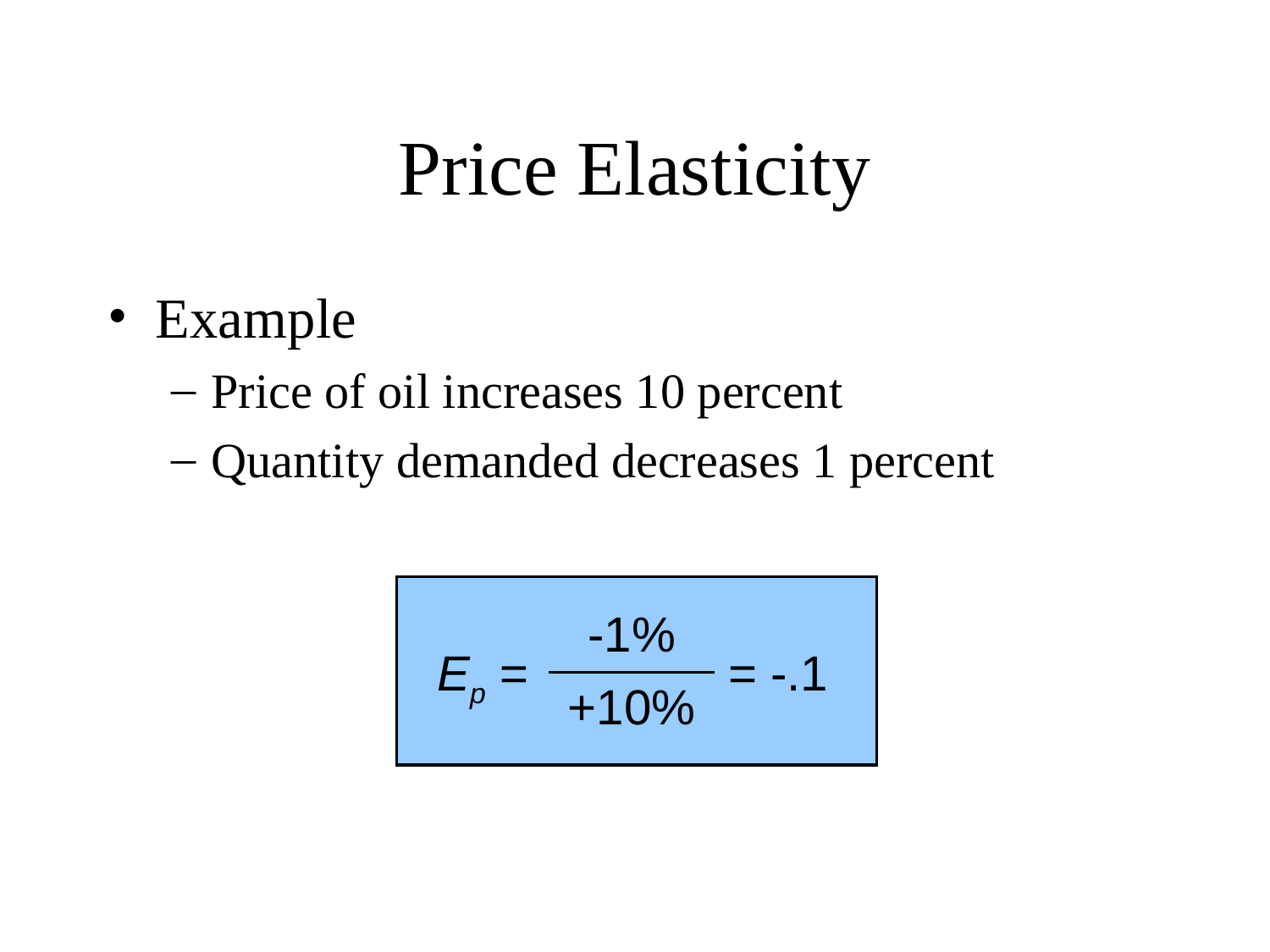

# Price Elasticity
Example
Price of oil increases 10 percent
Quantity demanded decreases 1 percent

-1%
Ep =
= -.1
+10%